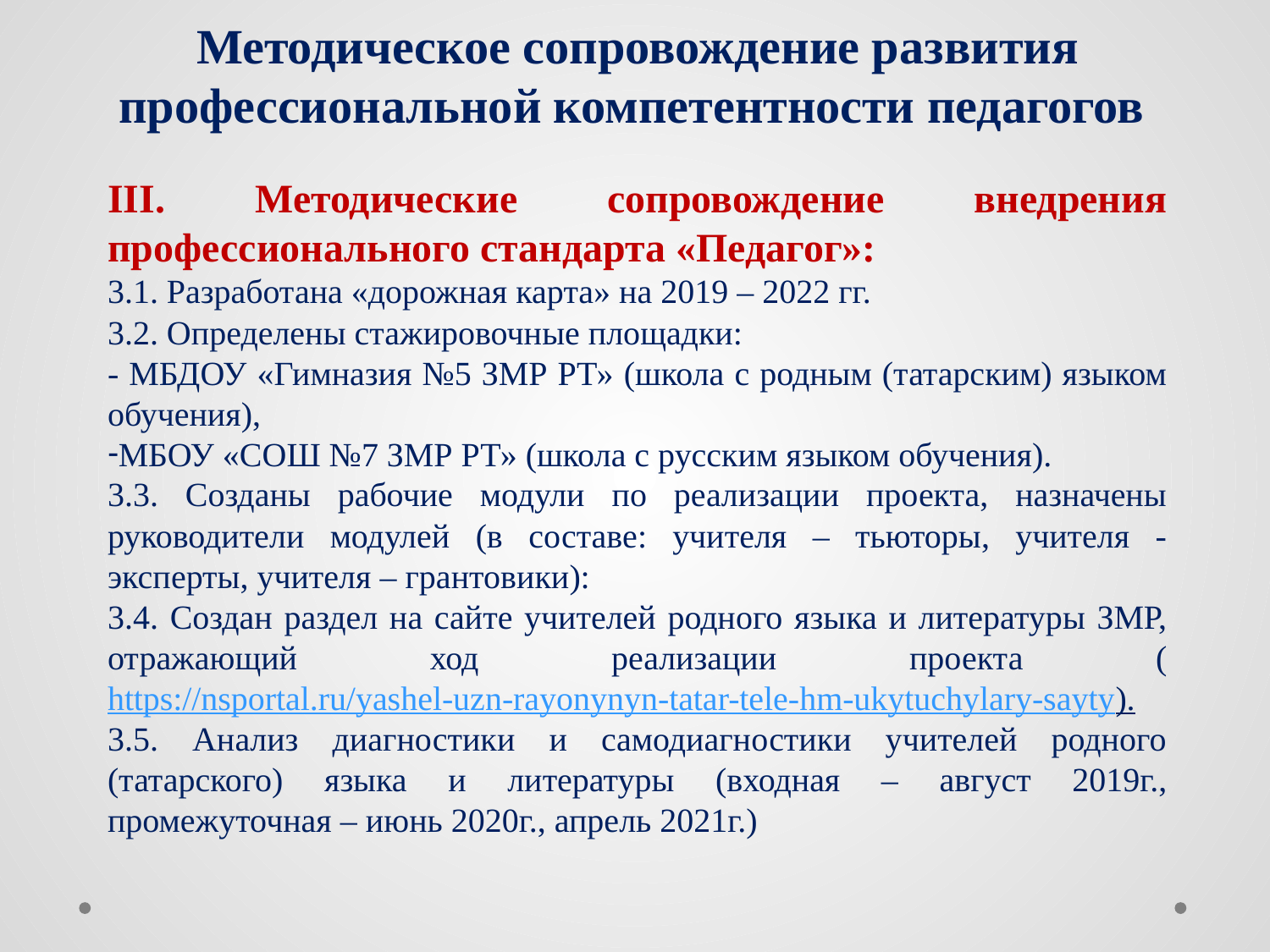

Методическое сопровождение развития профессиональной компетентности педагогов
III. Методические сопровождение внедрения профессионального стандарта «Педагог»:
3.1. Разработана «дорожная карта» на 2019 – 2022 гг.
3.2. Определены стажировочные площадки:
- МБДОУ «Гимназия №5 ЗМР РТ» (школа с родным (татарским) языком обучения),
МБОУ «СОШ №7 ЗМР РТ» (школа с русским языком обучения).
3.3. Созданы рабочие модули по реализации проекта, назначены руководители модулей (в составе: учителя – тьюторы, учителя - эксперты, учителя – грантовики):
3.4. Создан раздел на сайте учителей родного языка и литературы ЗМР, отражающий ход реализации проекта (https://nsportal.ru/yashel-uzn-rayonynyn-tatar-tele-hm-ukytuchylary-sayty).
3.5. Анализ диагностики и самодиагностики учителей родного (татарского) языка и литературы (входная – август 2019г., промежуточная – июнь 2020г., апрель 2021г.)